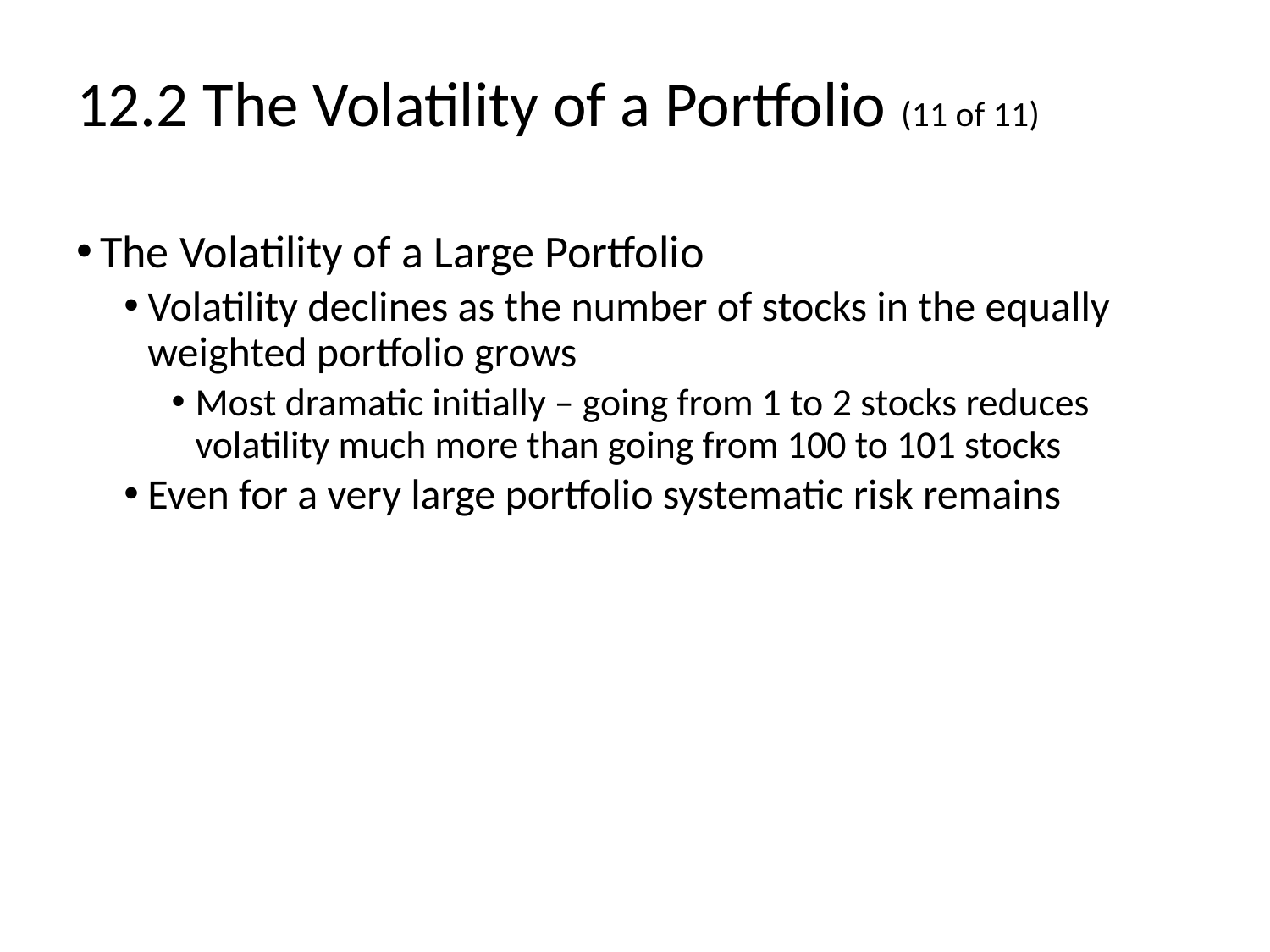

# 12.2 The Volatility of a Portfolio (11 of 11)
The Volatility of a Large Portfolio
Volatility declines as the number of stocks in the equally weighted portfolio grows
Most dramatic initially – going from 1 to 2 stocks reduces volatility much more than going from 100 to 101 stocks
Even for a very large portfolio systematic risk remains